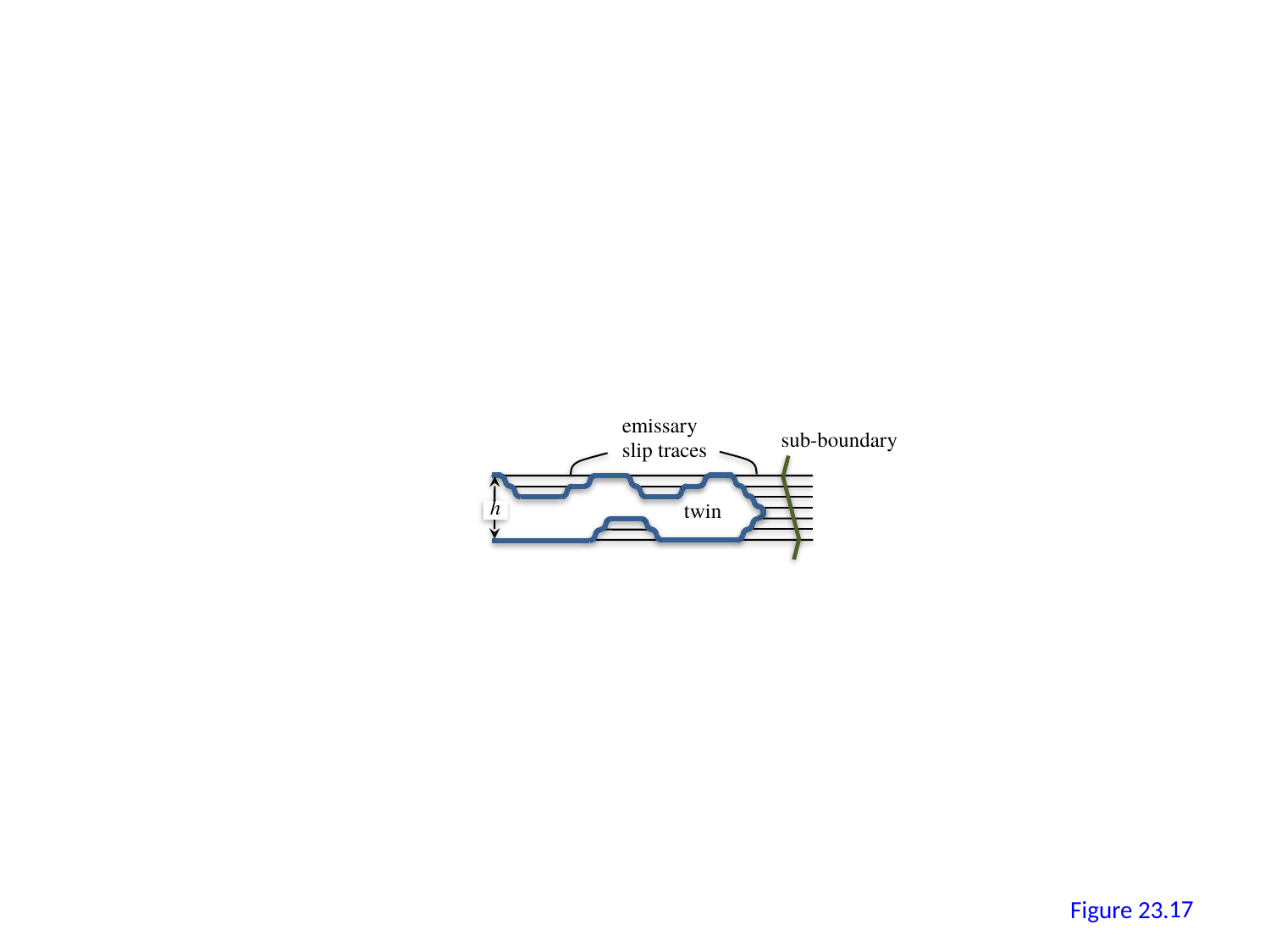

emissary
slip traces
sub-boundary

h
twin

17